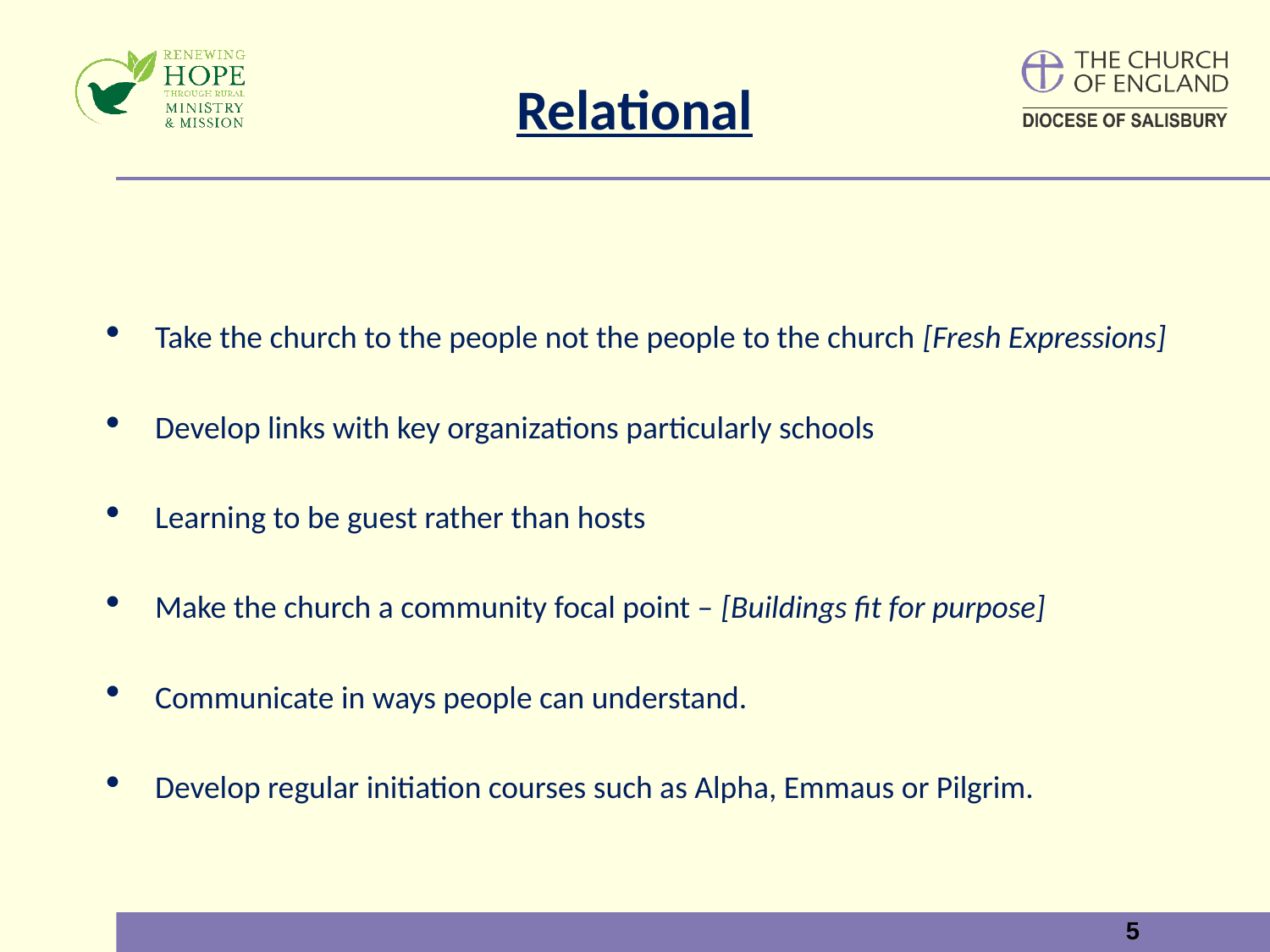

# Relational

Take the church to the people not the people to the church [Fresh Expressions]

Develop links with key organizations particularly schools

Learning to be guest rather than hosts

Make the church a community focal point – [Buildings fit for purpose]

Communicate in ways people can understand.

Develop regular initiation courses such as Alpha, Emmaus or Pilgrim.